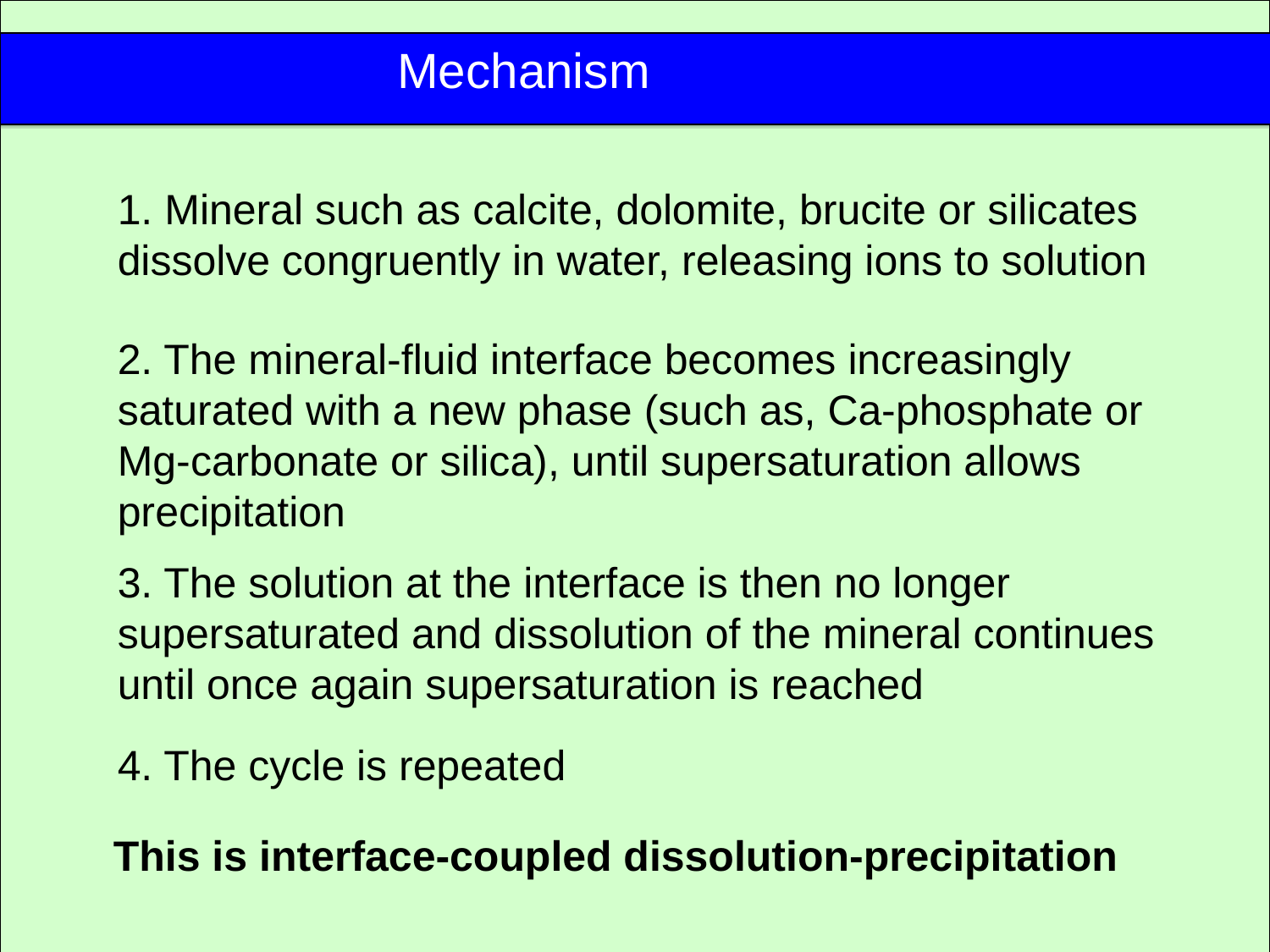

Mechanism
1. Mineral such as calcite, dolomite, brucite or silicates dissolve congruently in water, releasing ions to solution
2. The mineral-fluid interface becomes increasingly saturated with a new phase (such as, Ca-phosphate or Mg-carbonate or silica), until supersaturation allows precipitation

3. The solution at the interface is then no longer supersaturated and dissolution of the mineral continues until once again supersaturation is reached
4. The cycle is repeated
This is interface-coupled dissolution-precipitation